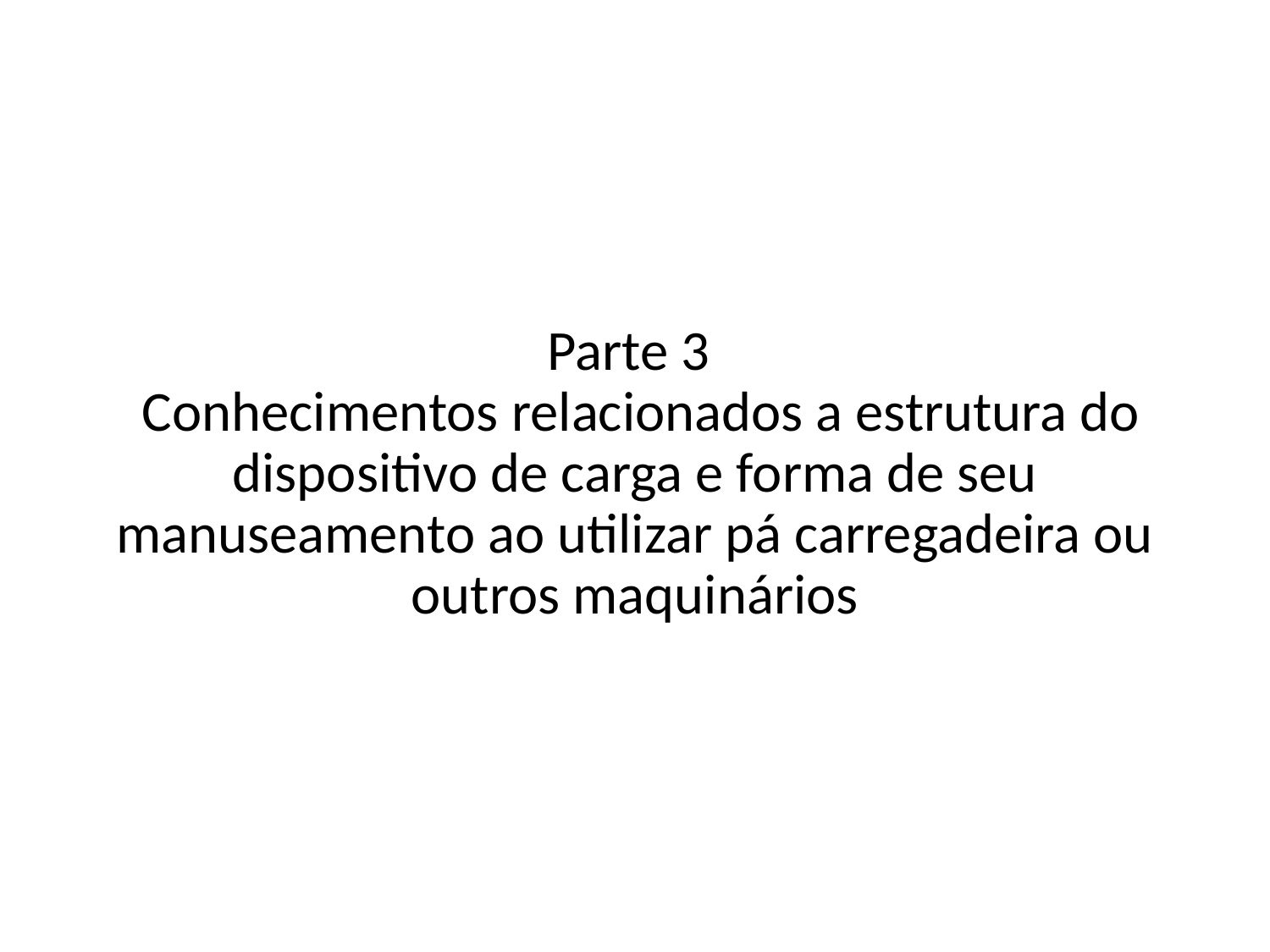

# Parte 3 Conhecimentos relacionados a estrutura do dispositivo de carga e forma de seu manuseamento ao utilizar pá carregadeira ou outros maquinários